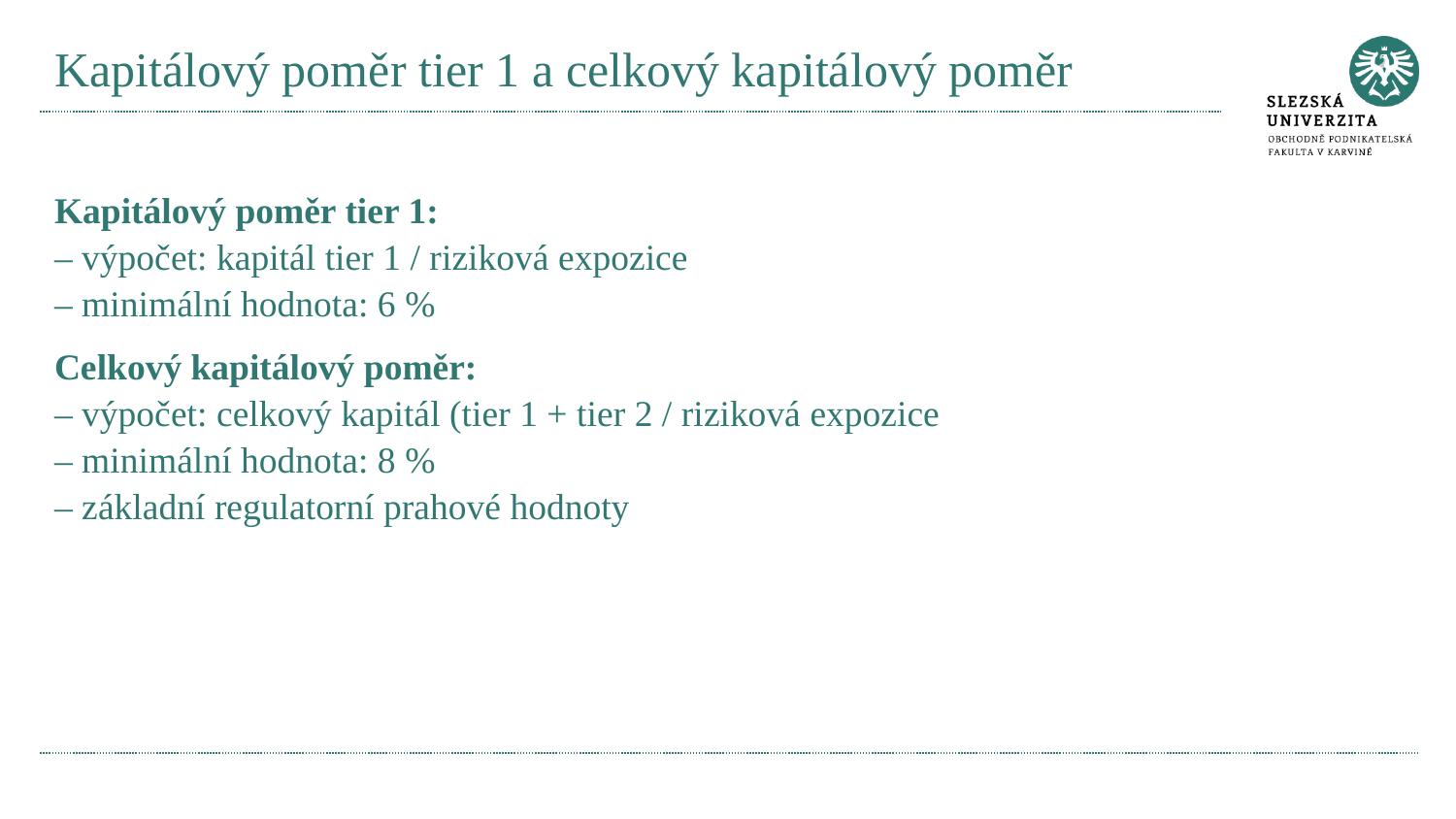

# Kapitálový poměr tier 1 a celkový kapitálový poměr
Kapitálový poměr tier 1:
– výpočet: kapitál tier 1 / riziková expozice
– minimální hodnota: 6 %
Celkový kapitálový poměr:
– výpočet: celkový kapitál (tier 1 + tier 2 / riziková expozice
– minimální hodnota: 8 %
– základní regulatorní prahové hodnoty